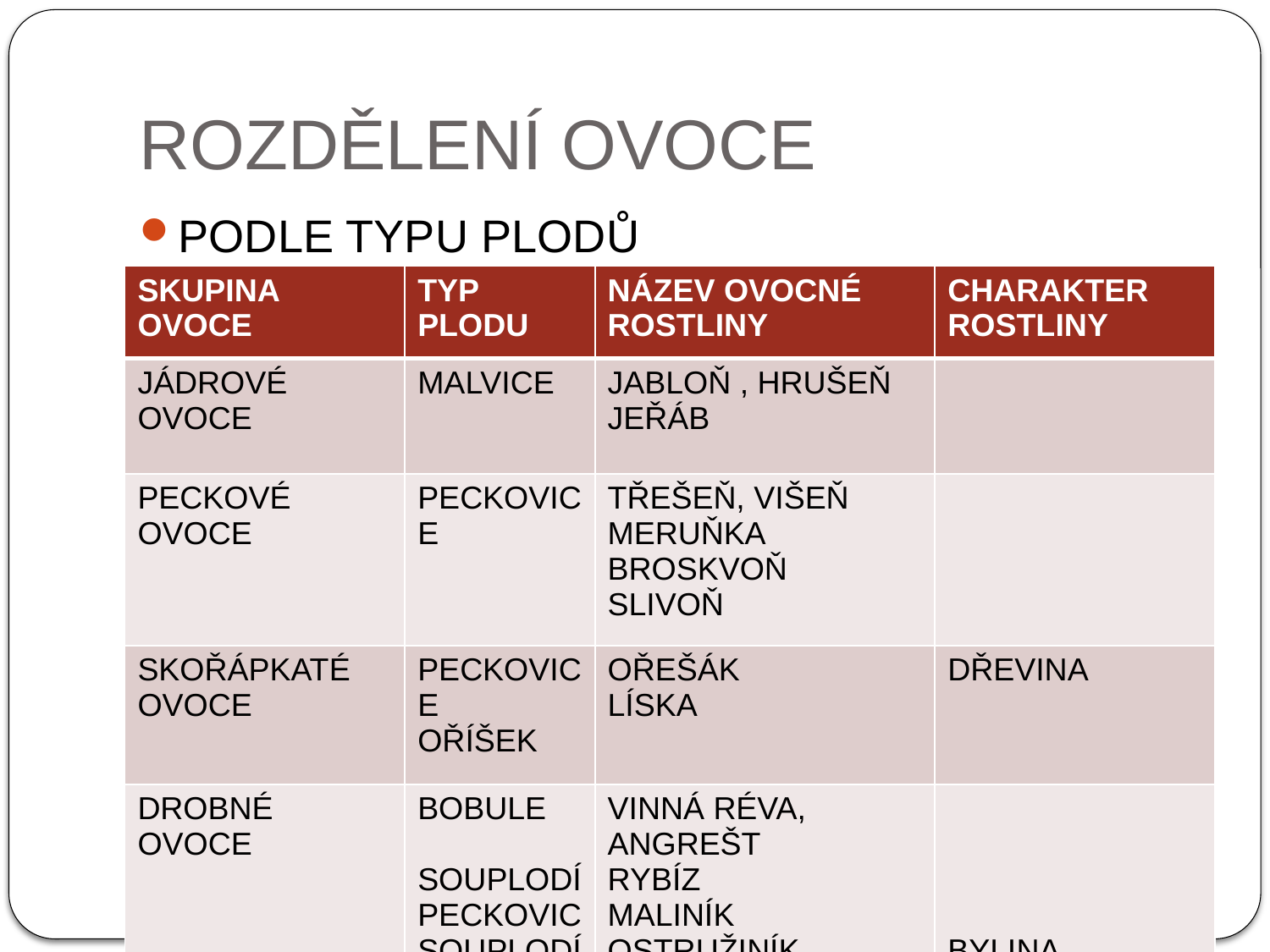

# ROZDĚLENÍ OVOCE
PODLE TYPU PLODŮ

| SKUPINA OVOCE | TYP PLODU | NÁZEV OVOCNÉ ROSTLINY | CHARAKTER ROSTLINY |
| --- | --- | --- | --- |
| JÁDROVÉ OVOCE | MALVICE | JABLOŇ , HRUŠEŇ JEŘÁB |  |
| PECKOVÉ OVOCE | PECKOVICE | TŘEŠEŇ, VIŠEŇ MERUŇKA BROSKVOŇ SLIVOŇ |  |
| SKOŘÁPKATÉ OVOCE | PECKOVICE OŘÍŠEK | OŘEŠÁK LÍSKA | DŘEVINA |
| DROBNÉ OVOCE | BOBULE SOUPLODÍ PECKOVIC SOUPLODÍ NAŽEK | VINNÁ RÉVA, ANGREŠT RYBÍZ MALINÍK OSTRUŽINÍK JAHODNÍK | BYLINA |